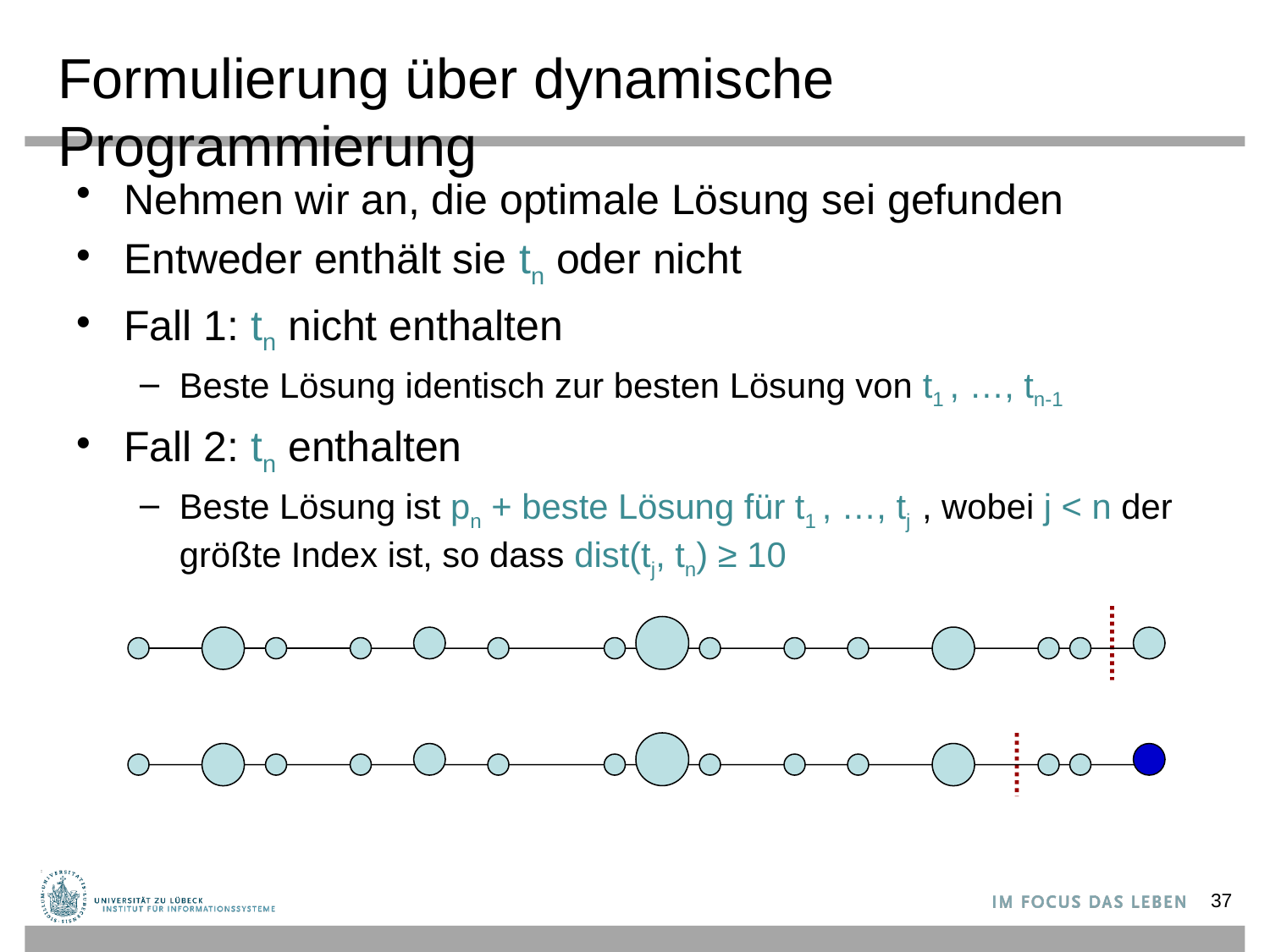

# Formulierung über dynamische Programmierung
Nehmen wir an, die optimale Lösung sei gefunden
Entweder enthält sie tn oder nicht
Fall 1: tn nicht enthalten
Beste Lösung identisch zur besten Lösung von t1 , …, tn-1
Fall 2: tn enthalten
Beste Lösung ist pn + beste Lösung für t1 , …, tj  , wobei j < n der größte Index ist, so dass dist(tj, tn) ≥ 10

37